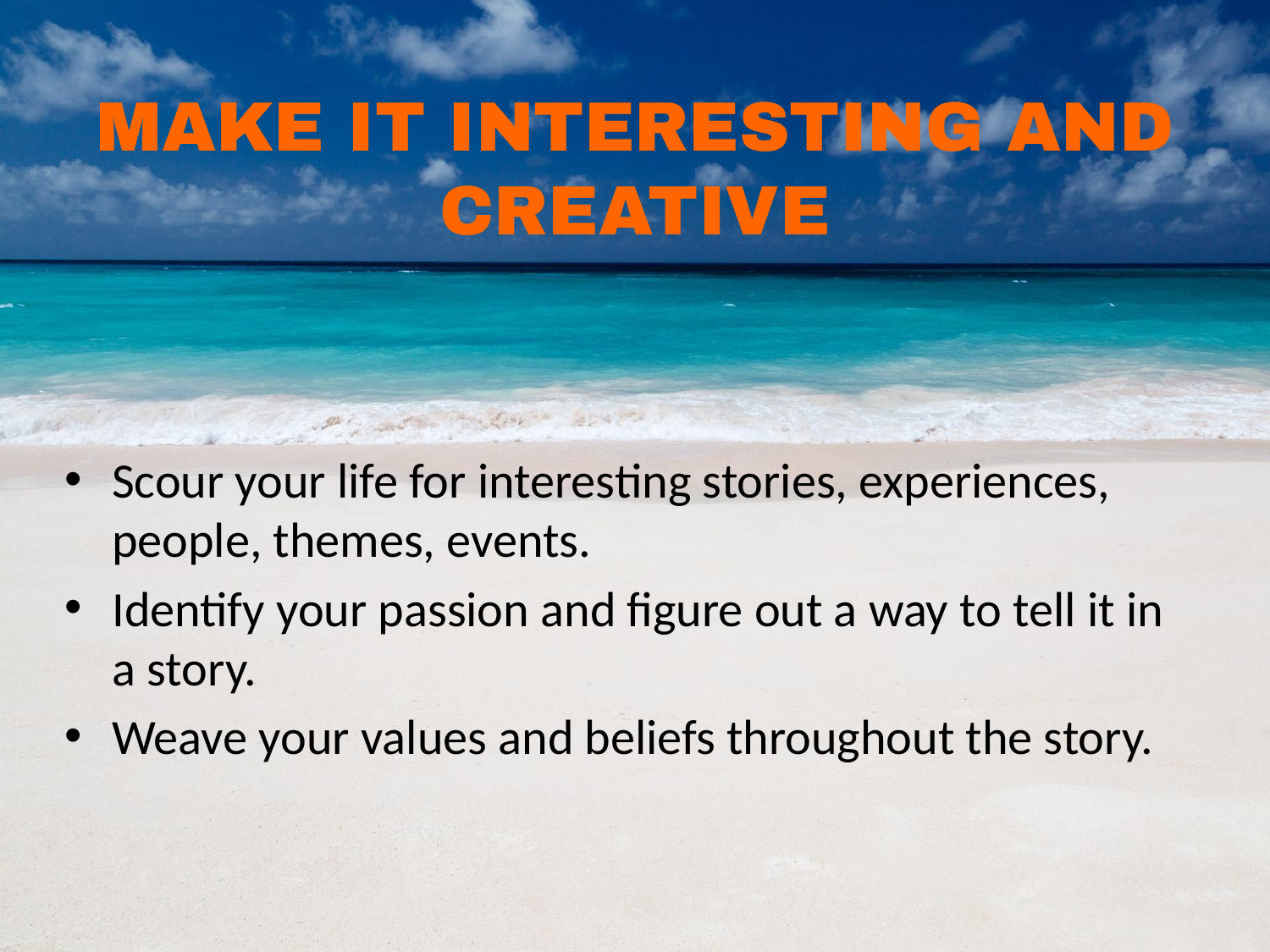

# MAKE IT INTERESTING AND CREATIVE
Scour your life for interesting stories, experiences, people, themes, events.
Identify your passion and figure out a way to tell it in a story.
Weave your values and beliefs throughout the story.